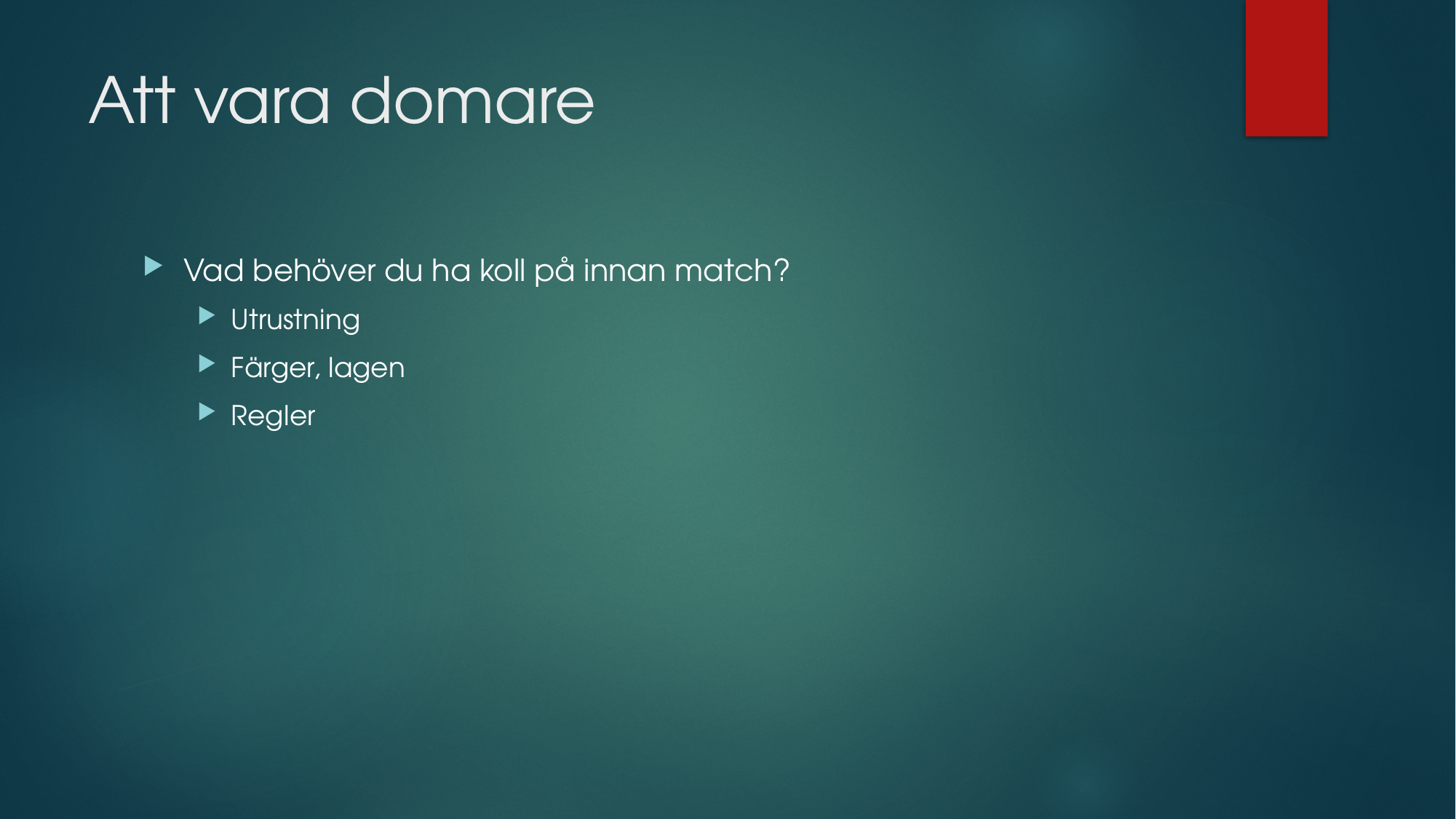

# Att vara domare
Vad behöver du ha koll på innan match?
Utrustning
Färger, lagen
Regler